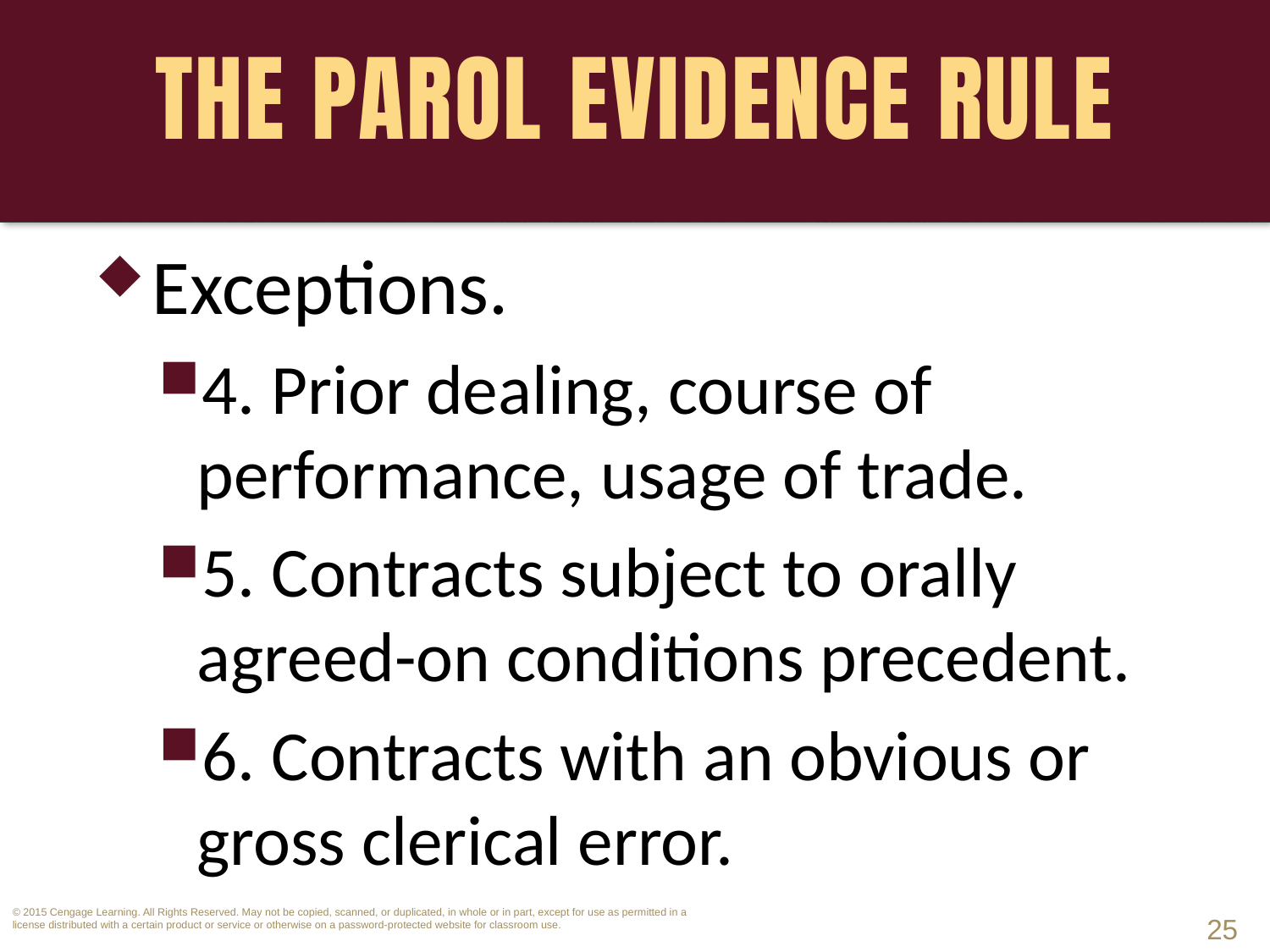

# The Parol Evidence Rule
Exceptions.
4. Prior dealing, course of performance, usage of trade.
5. Contracts subject to orally agreed-on conditions precedent.
6. Contracts with an obvious or gross clerical error.
25